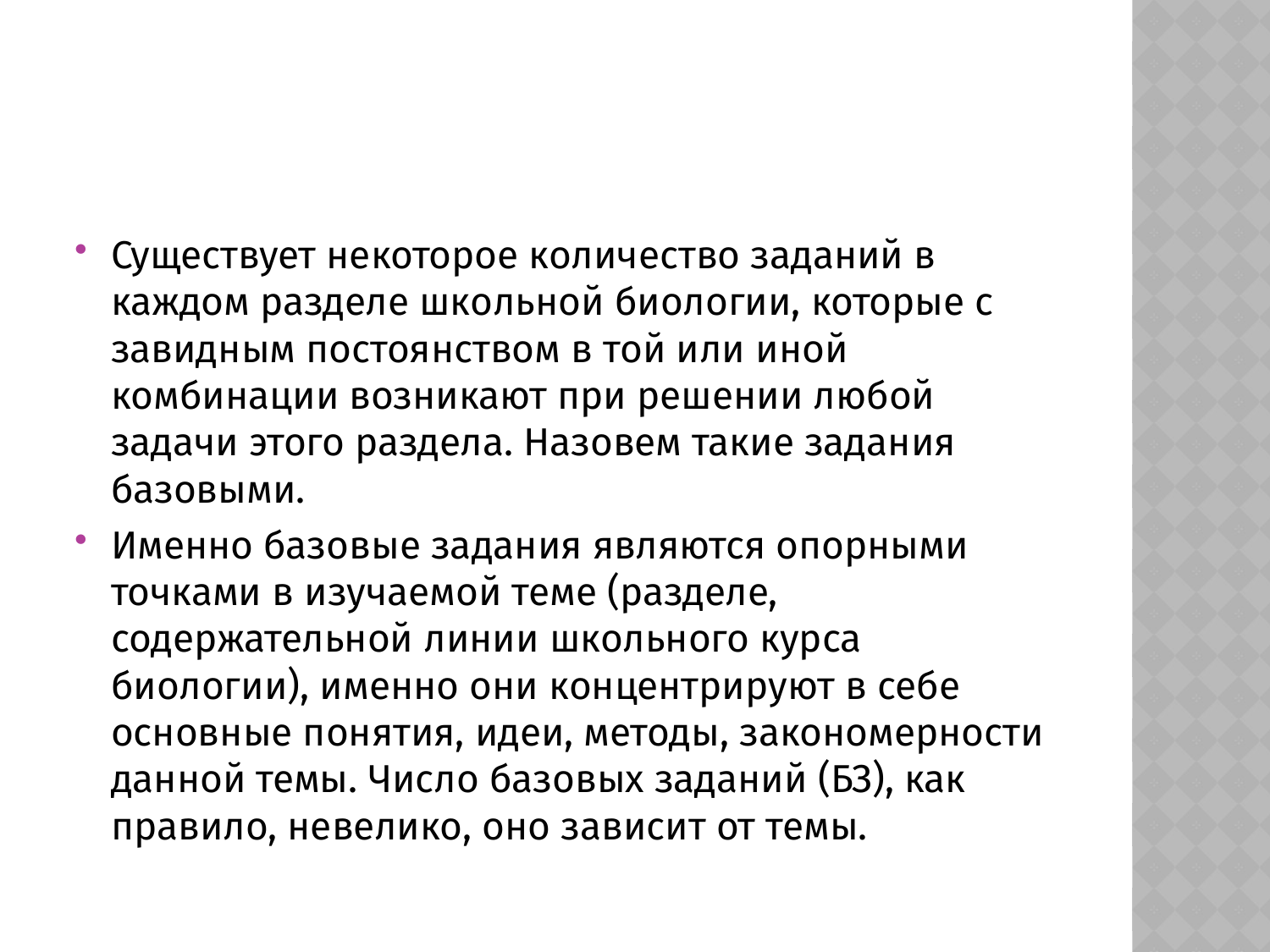

#
Существует некоторое количество заданий в каждом разделе школьной биологии, которые с завидным постоянством в той или иной комбинации возникают при решении любой задачи этого раздела. Назовем такие задания базовыми.
Именно базовые задания являются опорными точками в изучаемой теме (разделе, содержательной линии школьного курса биологии), именно они концентрируют в себе основные понятия, идеи, методы, закономерности данной темы. Число базовых заданий (БЗ), как правило, невелико, оно зависит от темы.